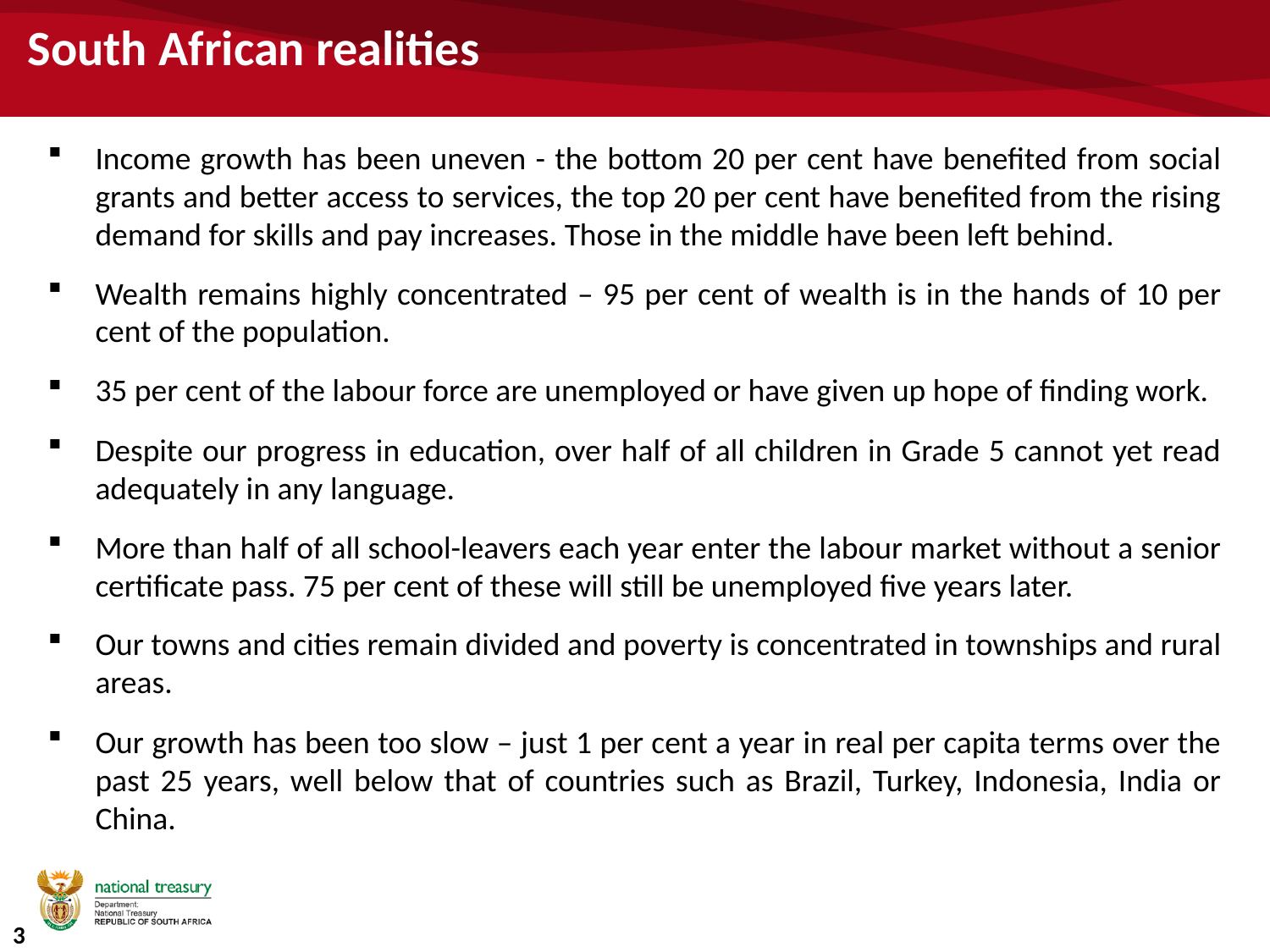

# South African realities
Income growth has been uneven - the bottom 20 per cent have benefited from social grants and better access to services, the top 20 per cent have benefited from the rising demand for skills and pay increases. Those in the middle have been left behind.
Wealth remains highly concentrated – 95 per cent of wealth is in the hands of 10 per cent of the population.
35 per cent of the labour force are unemployed or have given up hope of finding work.
Despite our progress in education, over half of all children in Grade 5 cannot yet read adequately in any language.
More than half of all school-leavers each year enter the labour market without a senior certificate pass. 75 per cent of these will still be unemployed five years later.
Our towns and cities remain divided and poverty is concentrated in townships and rural areas.
Our growth has been too slow – just 1 per cent a year in real per capita terms over the past 25 years, well below that of countries such as Brazil, Turkey, Indonesia, India or China.

3